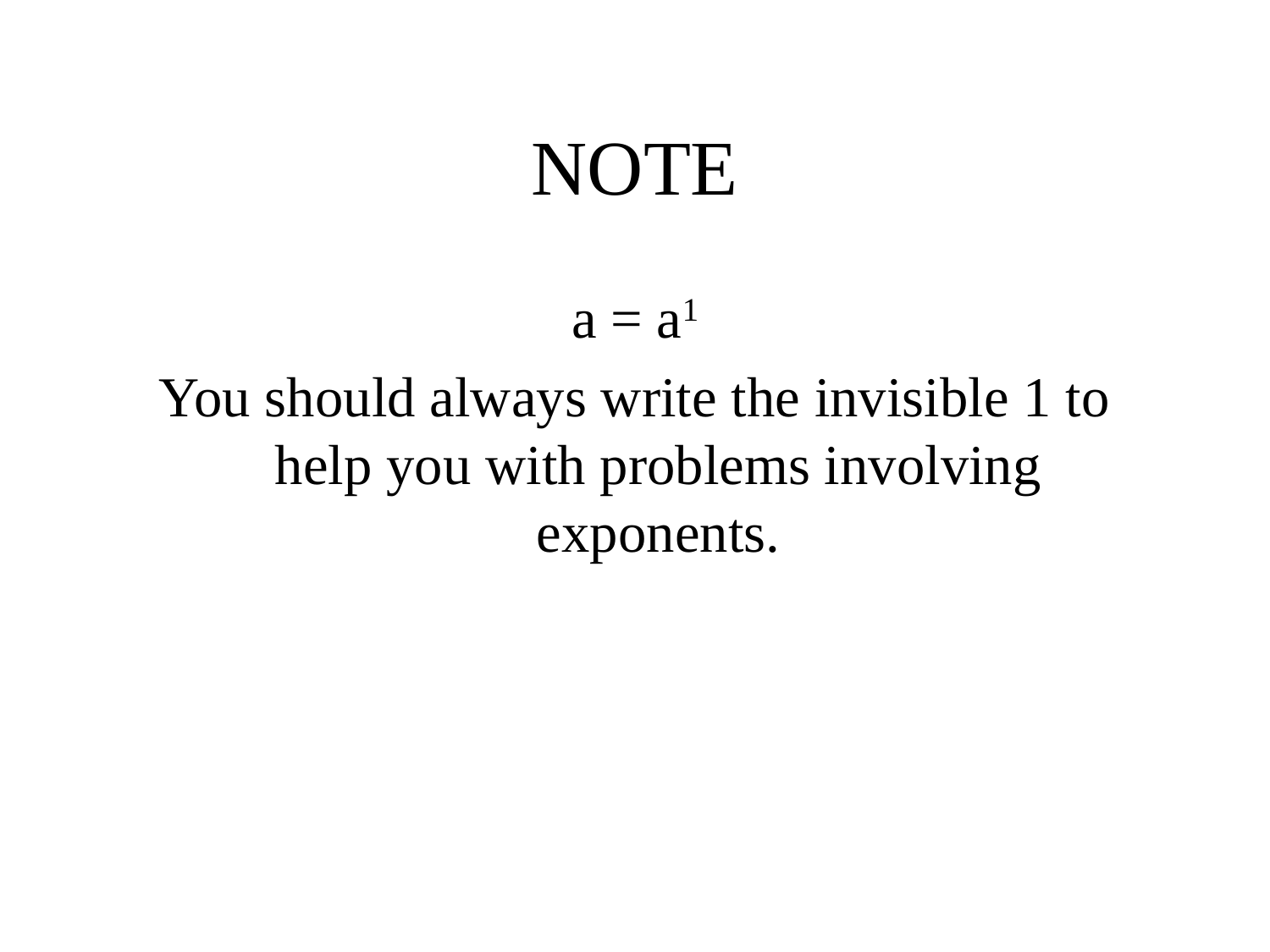

# NOTE
a = a1
You should always write the invisible 1 to help you with problems involving exponents.